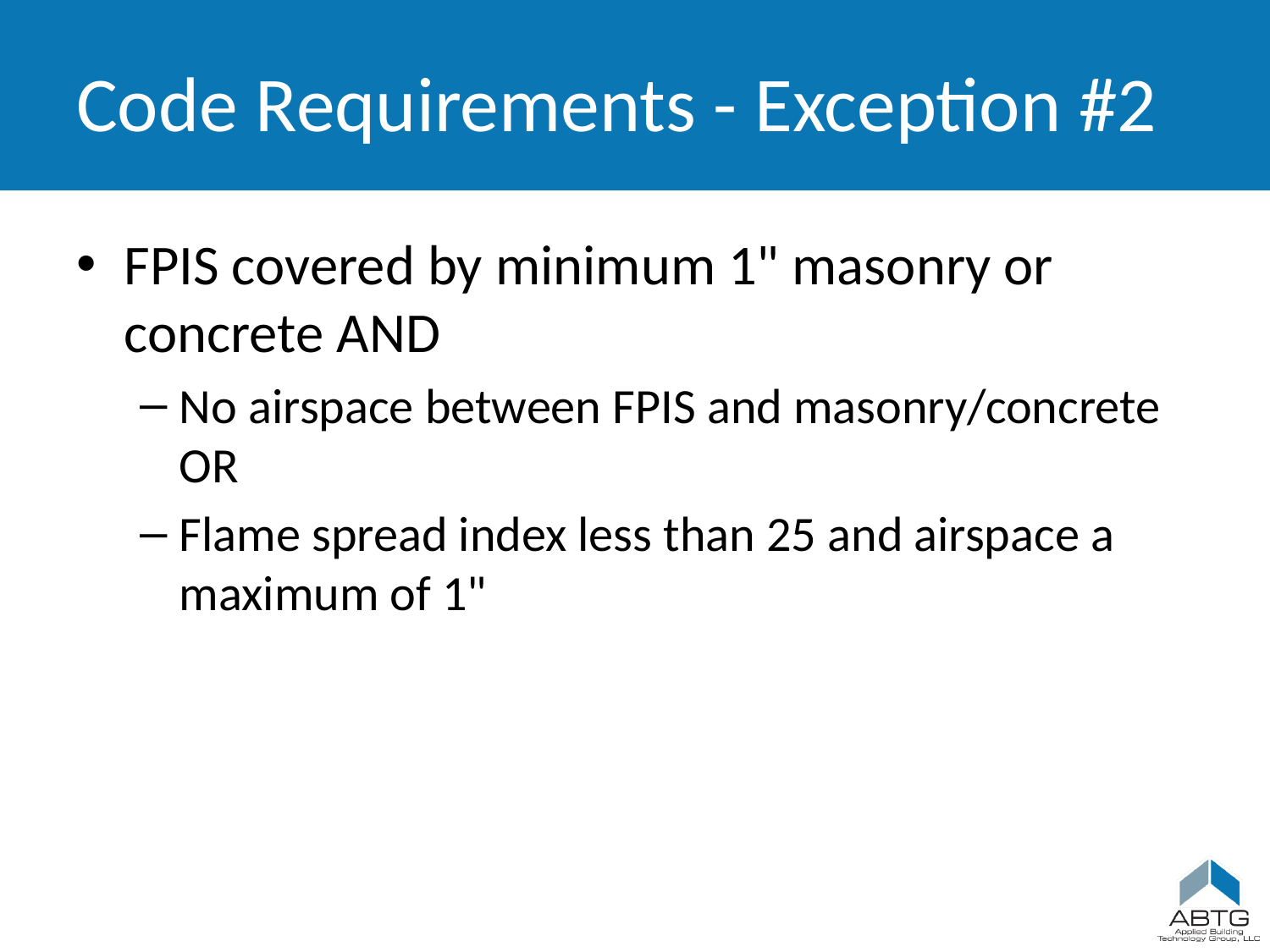

# Code Requirements - Exception #2
FPIS covered by minimum 1" masonry or concrete AND
No airspace between FPIS and masonry/concrete OR
Flame spread index less than 25 and airspace a maximum of 1"